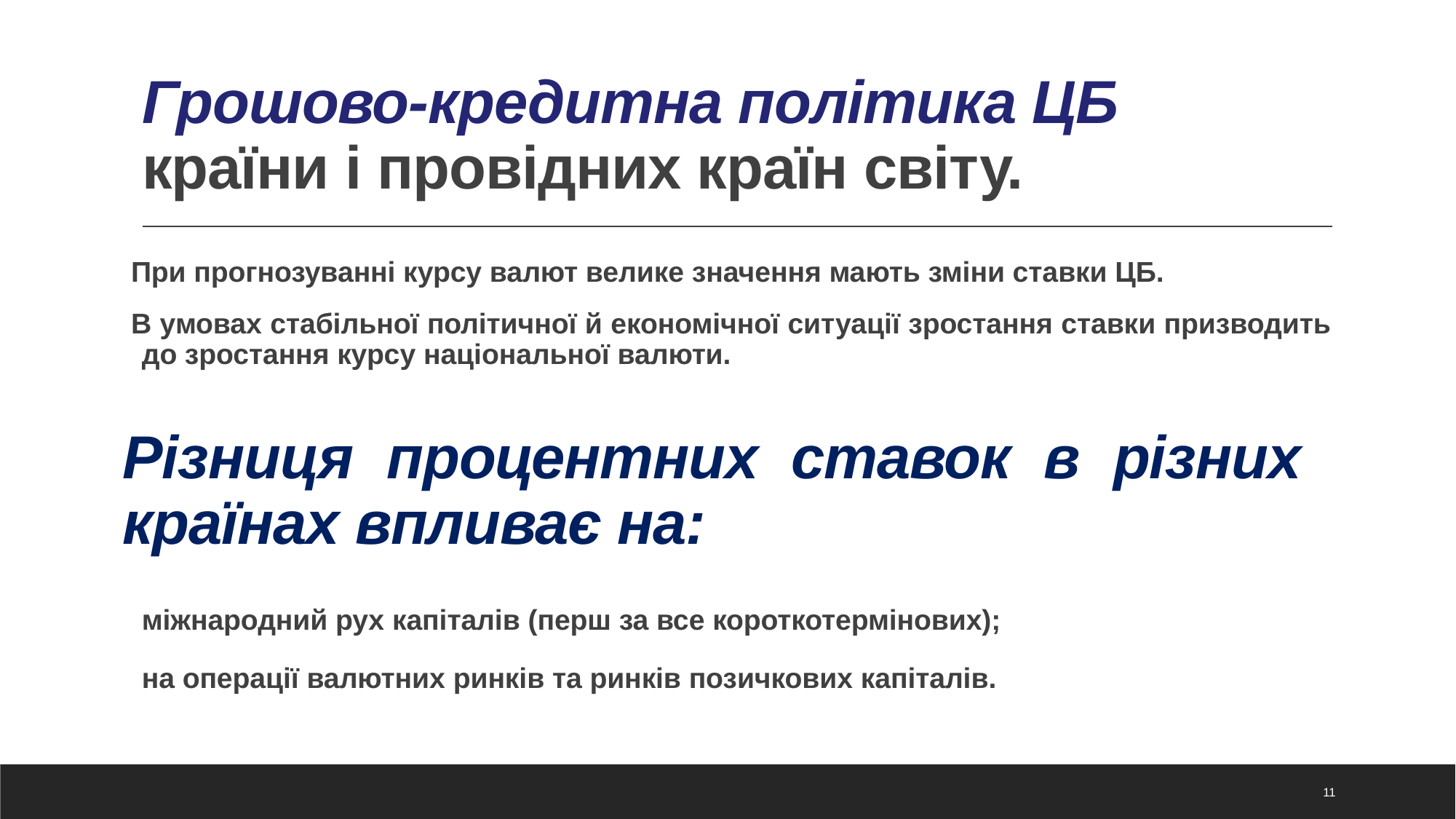

# Грошово-кредитна політика ЦБ країни і провідних країн світу.
При прогнозуванні курсу валют велике значення мають зміни ставки ЦБ.
В умовах стабільної політичної й економічної ситуації зростання ставки призводить до зростання курсу національної валюти.

міжнародний рух капіталів (перш за все короткотермінових);
на операції валютних ринків та ринків позичкових капіталів.

Різниця процентних ставок в різних країнах впливає на:
11